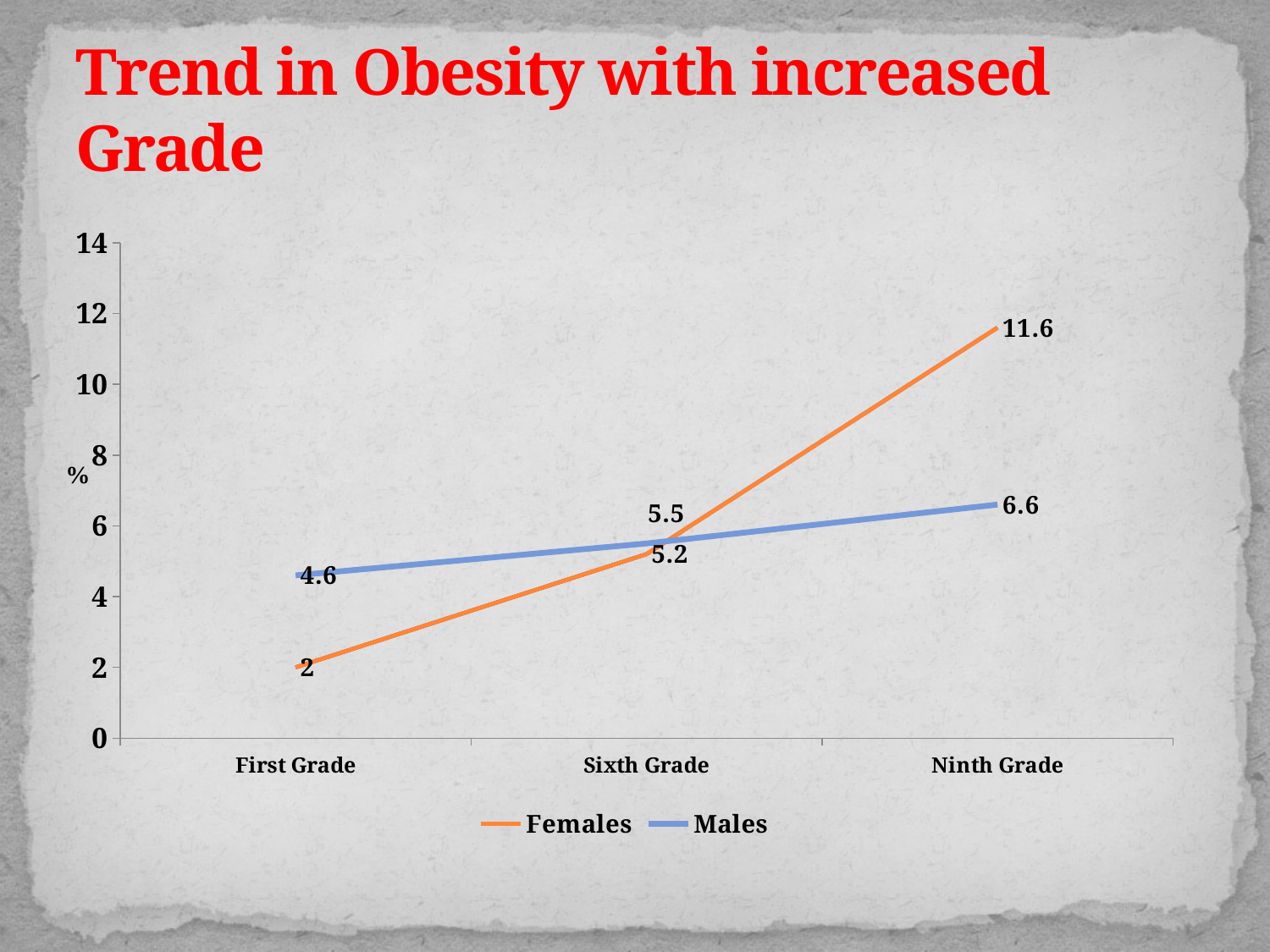

# Trend in Obesity with increased Grade

### Chart

| Category | Females | Males | Females | Males |
|---|---|---|---|---|
| First Grade | 2.0 | 4.6 | 2.0 | 4.6 |
| Sixth Grade | 5.2 | 5.5 | 5.2 | 5.5 |
| Ninth Grade | 11.6 | 6.6 | 11.6 | 6.6 |